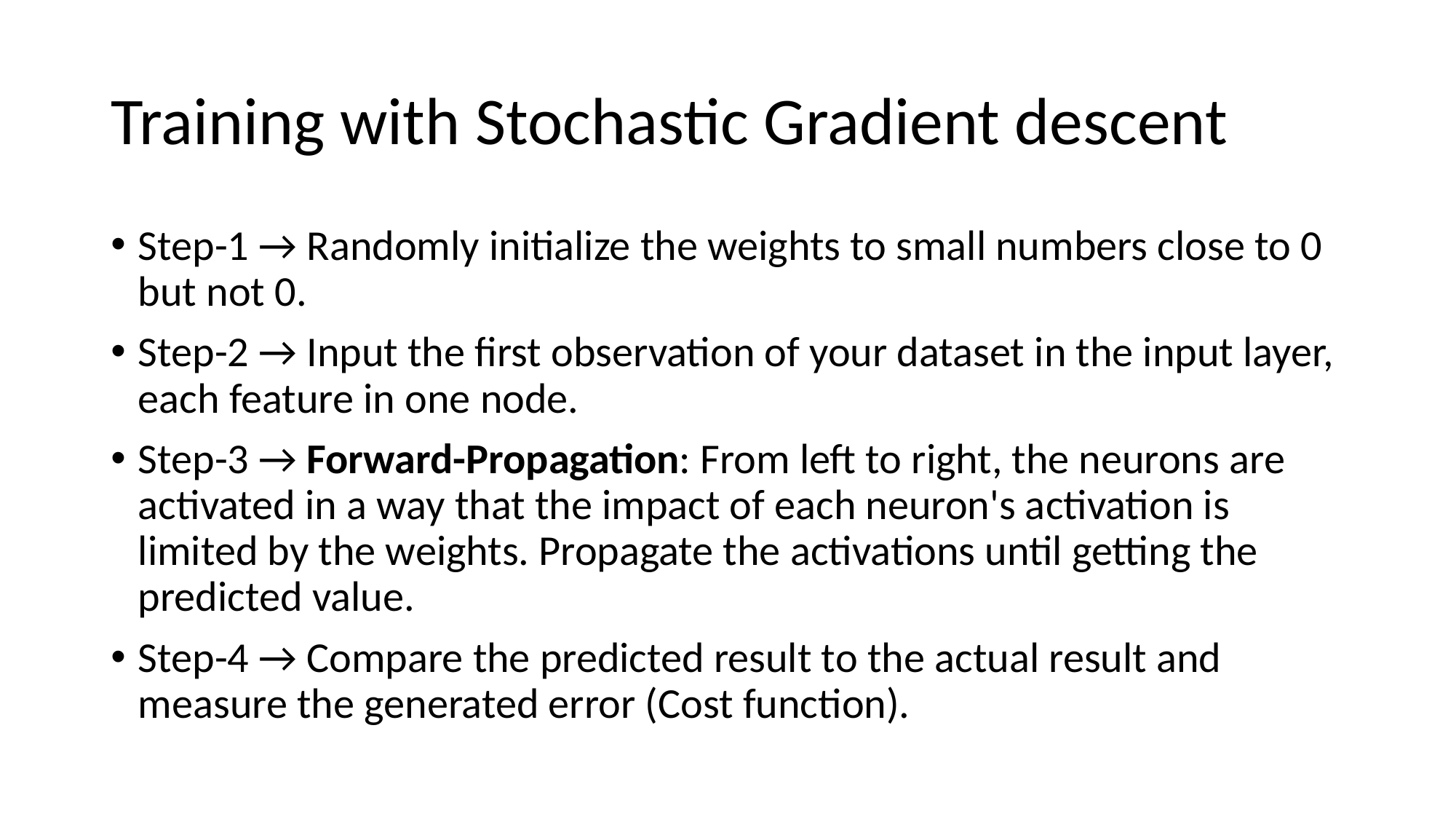

# Training with Stochastic Gradient descent
Step-1 → Randomly initialize the weights to small numbers close to 0 but not 0.
Step-2 → Input the first observation of your dataset in the input layer, each feature in one node.
Step-3 → Forward-Propagation: From left to right, the neurons are activated in a way that the impact of each neuron's activation is limited by the weights. Propagate the activations until getting the predicted value.
Step-4 → Compare the predicted result to the actual result and measure the generated error (Cost function).